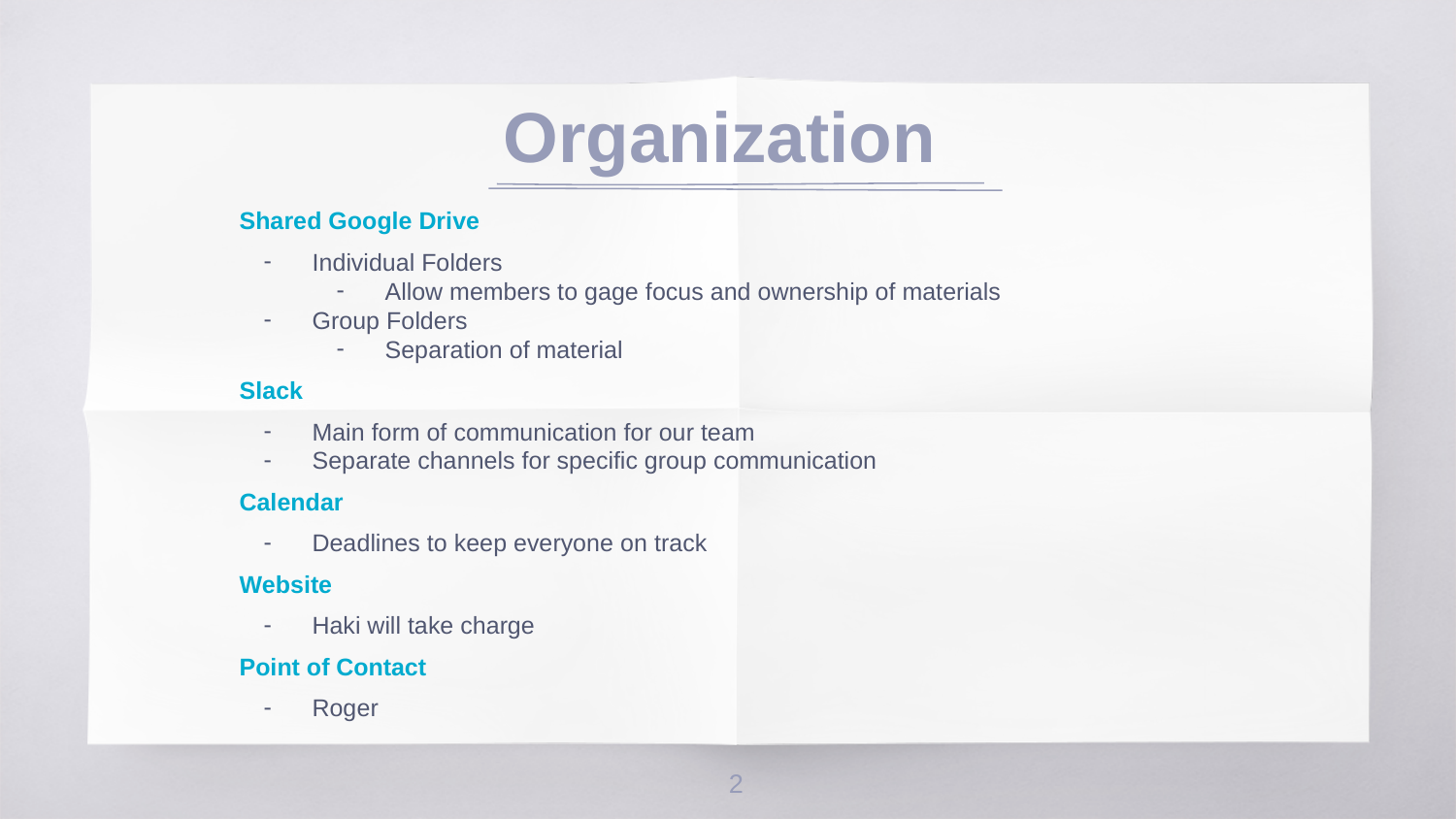

# Organization
Shared Google Drive
Individual Folders
Allow members to gage focus and ownership of materials
Group Folders
Separation of material
Slack
Main form of communication for our team
Separate channels for specific group communication
Calendar
Deadlines to keep everyone on track
Website
Haki will take charge
Point of Contact
Roger

2